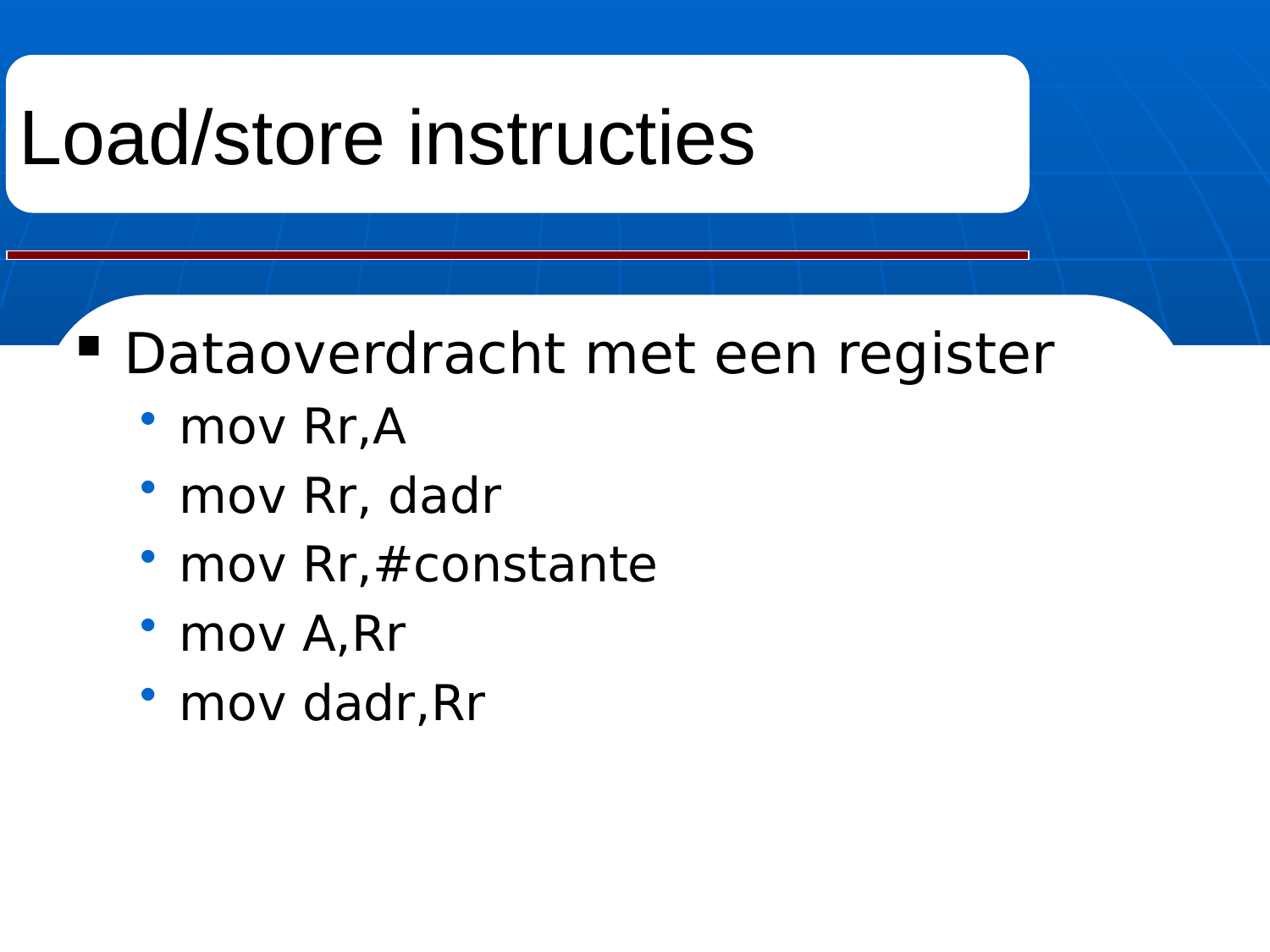

# Load/store instructies
Dataoverdracht met een register
mov Rr,A
mov Rr, dadr
mov Rr,#constante
mov A,Rr
mov dadr,Rr